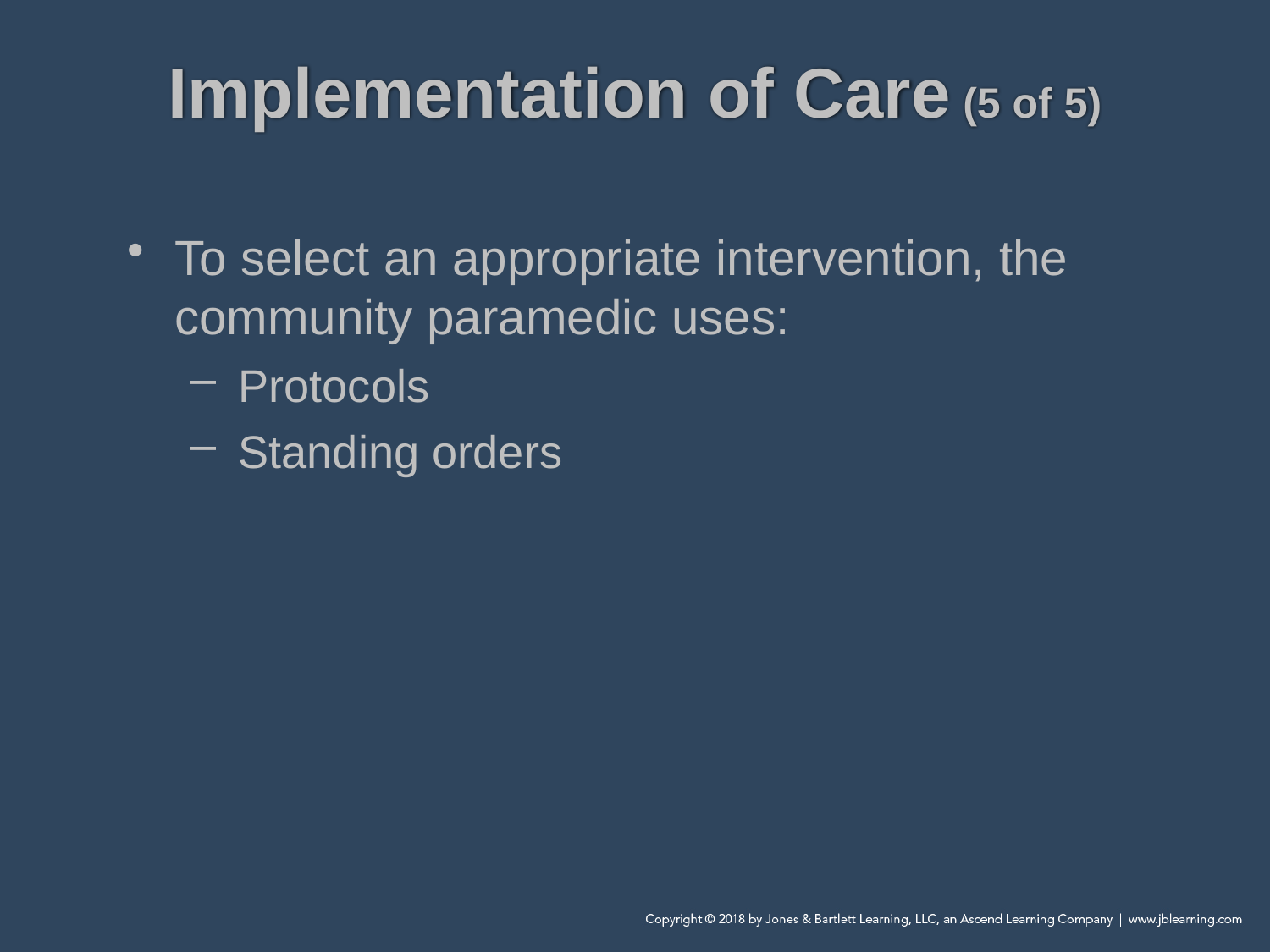

# Implementation of Care (5 of 5)
To select an appropriate intervention, the community paramedic uses:
Protocols
Standing orders